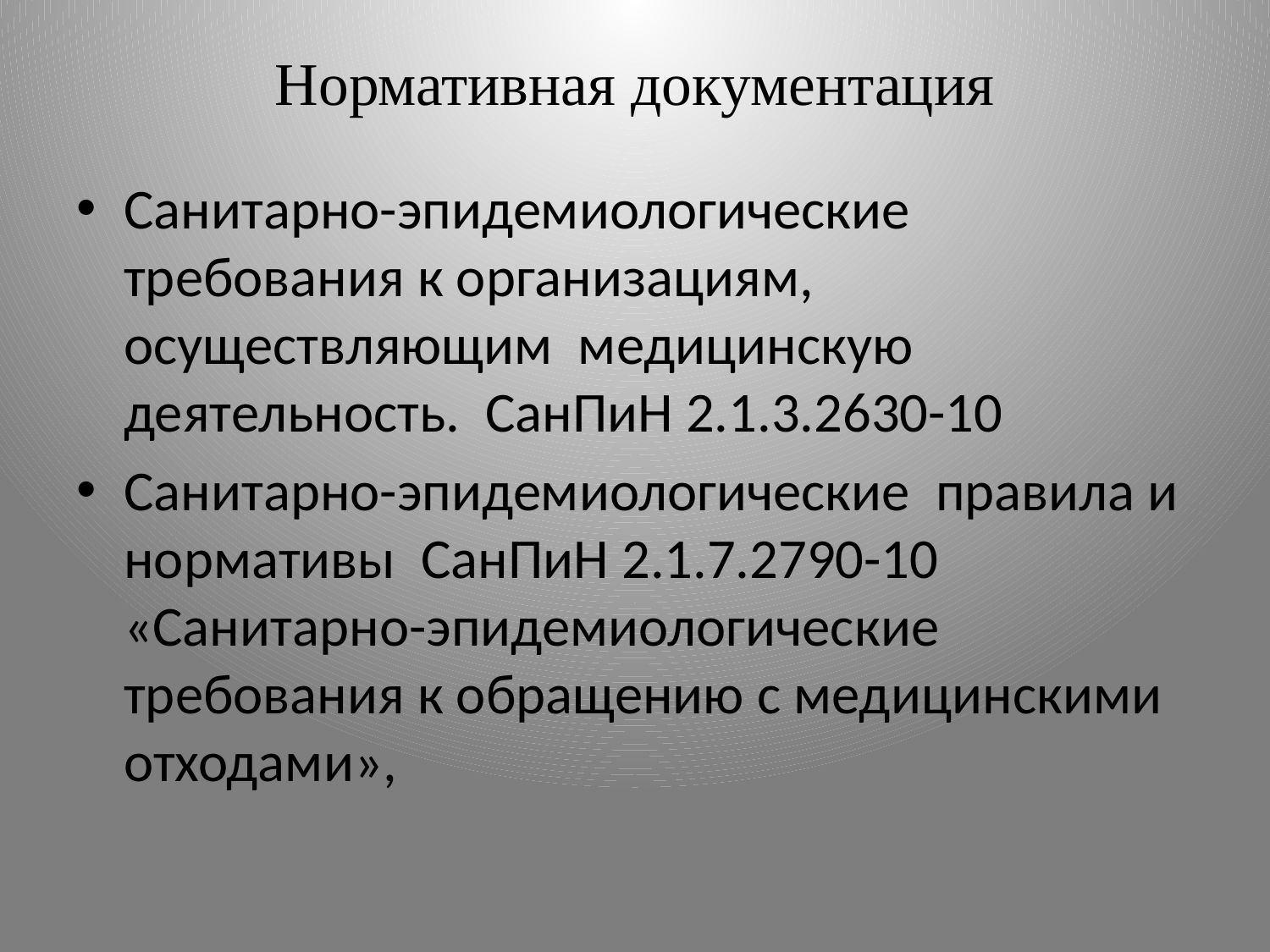

# Нормативная документация
Санитарно-эпидемиологические  требования к организациям, осуществляющим  медицинскую деятельность.  СанПиН 2.1.3.2630-10
Санитарно-эпидемиологические  правила и нормативы  СанПиН 2.1.7.2790-10 «Санитарно-эпидемиологические требования к обращению с медицинскими отходами»,